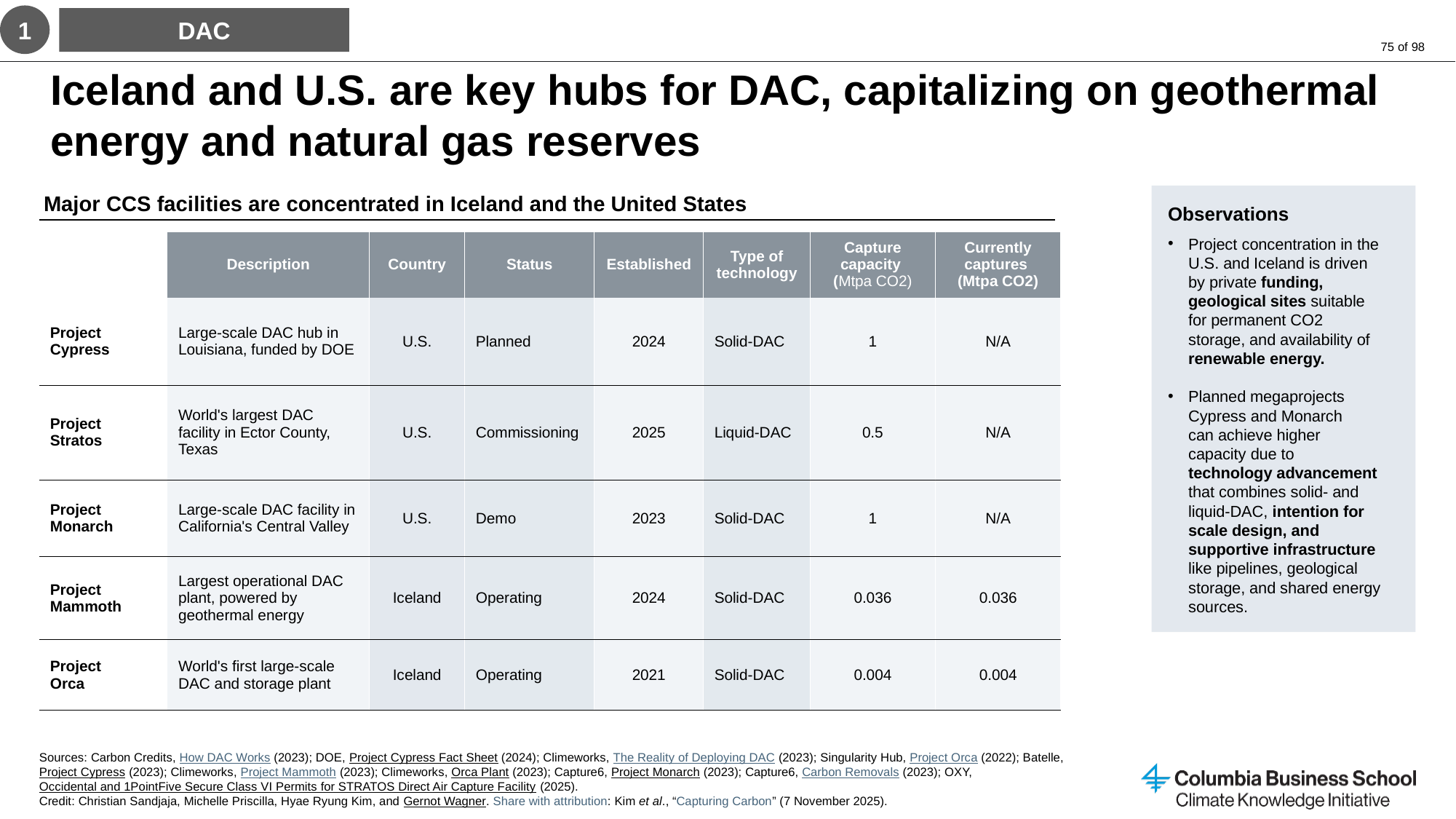

1
DAC
# Iceland and U.S. are key hubs for DAC, capitalizing on geothermal energy and natural gas reserves
Major CCS facilities are concentrated in Iceland and the United States
Observations
Project concentration in the U.S. and Iceland is driven by private funding, geological sites suitable for permanent CO2 storage, and availability of renewable energy.

Planned megaprojects Cypress and Monarch
can achieve higher capacity due to technology advancement that combines solid- and liquid-DAC, intention for scale design, and supportive infrastructure like pipelines, geological storage, and shared energy sources.
|  | Description | Country | Status | Established | Type of technology | Capture capacity (Mtpa CO2) | Currently captures (Mtpa CO2) |
| --- | --- | --- | --- | --- | --- | --- | --- |
| Project Cypress | Large-scale DAC hub in Louisiana, funded by DOE | U.S. | Planned | 2024 | Solid-DAC | 1 | N/A |
| Project Stratos | World's largest DAC facility in Ector County, Texas | U.S. | Commissioning | 2025 | Liquid-DAC | 0.5 | N/A |
| Project Monarch | Large-scale DAC facility in California's Central Valley | U.S. | Demo | 2023 | Solid-DAC | 1 | N/A |
| Project Mammoth | Largest operational DAC plant, powered by geothermal energy | Iceland | Operating | 2024 | Solid-DAC | 0.036 | 0.036 |
| Project Orca | World's first large-scale DAC and storage plant | Iceland | Operating | 2021 | Solid-DAC | 0.004 | 0.004 |

Sources: Carbon Credits, How DAC Works (2023); DOE, Project Cypress Fact Sheet (2024); Climeworks, The Reality of Deploying DAC (2023); Singularity Hub, Project Orca (2022); Batelle, Project Cypress (2023); Climeworks, Project Mammoth (2023); Climeworks, Orca Plant (2023); Capture6, Project Monarch (2023); Capture6, Carbon Removals (2023); OXY, Occidental and 1PointFive Secure Class VI Permits for STRATOS Direct Air Capture Facility (2025).
Credit: Christian Sandjaja, Michelle Priscilla, Hyae Ryung Kim, and Gernot Wagner. Share with attribution: Kim et al., “Capturing Carbon” (7 November 2025).